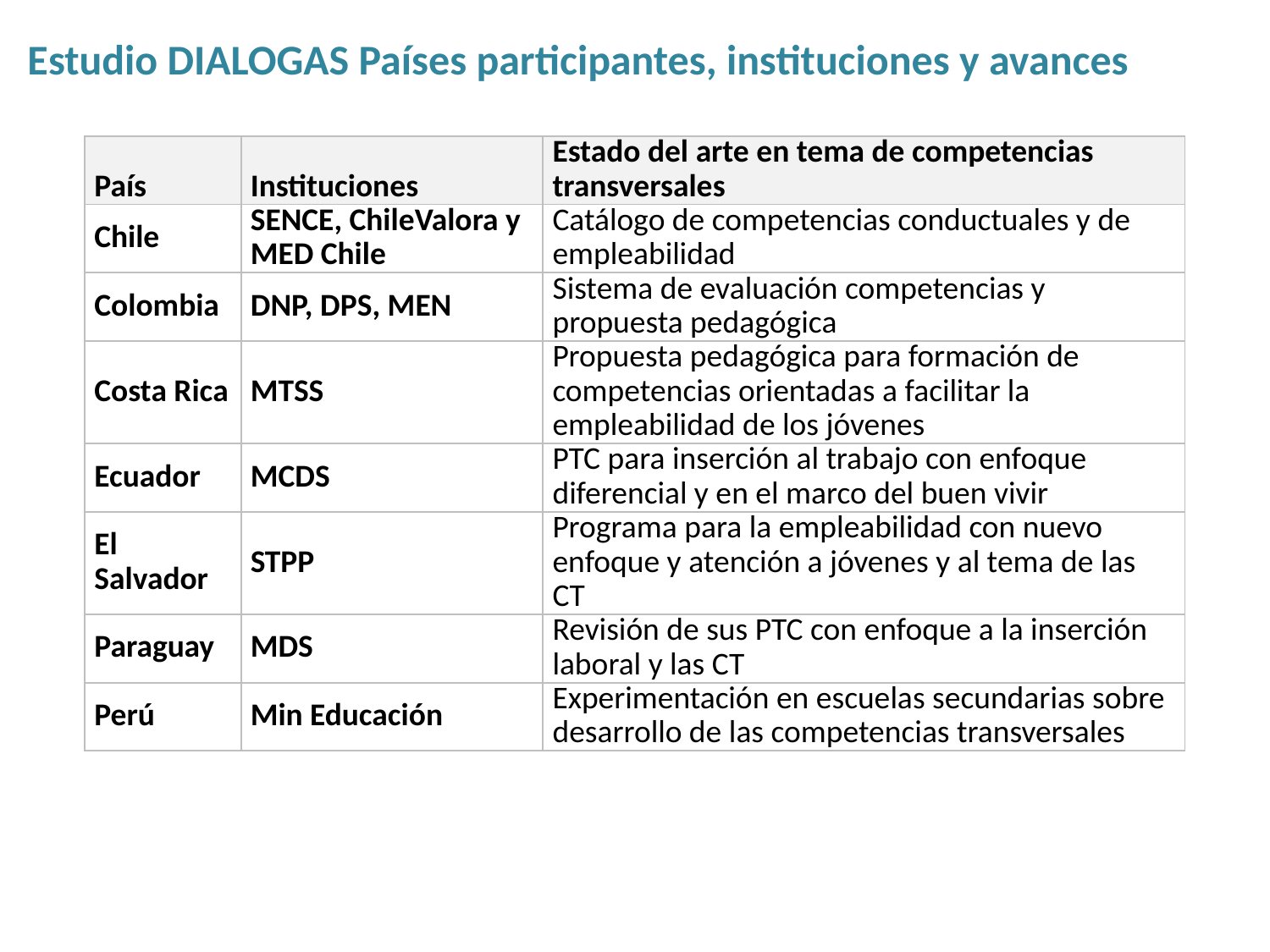

Estudio DIALOGAS Países participantes, instituciones y avances
| País | Instituciones | Estado del arte en tema de competencias transversales |
| --- | --- | --- |
| Chile | SENCE, ChileValora y MED Chile | Catálogo de competencias conductuales y de empleabilidad |
| Colombia | DNP, DPS, MEN | Sistema de evaluación competencias y propuesta pedagógica |
| Costa Rica | MTSS | Propuesta pedagógica para formación de competencias orientadas a facilitar la empleabilidad de los jóvenes |
| Ecuador | MCDS | PTC para inserción al trabajo con enfoque diferencial y en el marco del buen vivir |
| El Salvador | STPP | Programa para la empleabilidad con nuevo enfoque y atención a jóvenes y al tema de las CT |
| Paraguay | MDS | Revisión de sus PTC con enfoque a la inserción laboral y las CT |
| Perú | Min Educación | Experimentación en escuelas secundarias sobre desarrollo de las competencias transversales |